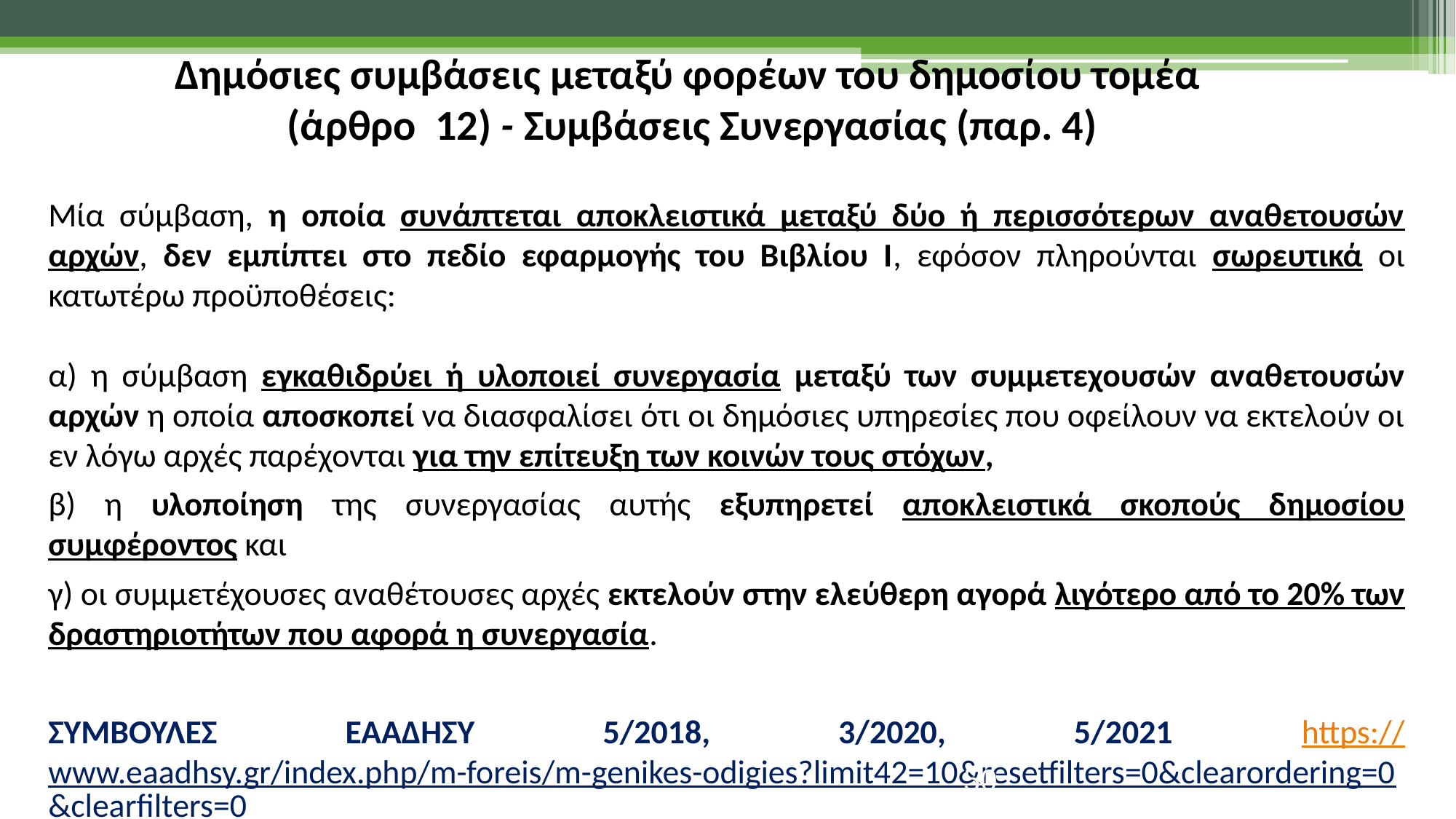

Δημόσιες συμβάσεις μεταξύ φορέων του δημοσίου τομέα  (άρθρο  12) - Συμβάσεις Συνεργασίας (παρ. 4)

Μία σύμβαση, η οποία συνάπτεται αποκλειστικά μεταξύ δύο ή περισσότερων αναθετουσών αρχών, δεν εμπίπτει στο πεδίο εφαρμογής του Βιβλίου Ι, εφόσον πληρούνται σωρευτικά οι κατωτέρω προϋποθέσεις:

α) η σύμβαση εγκαθιδρύει ή υλοποιεί συνεργασία μεταξύ των συμμετεχουσών αναθετουσών αρχών η οποία αποσκοπεί να διασφαλίσει ότι οι δημόσιες υπηρεσίες που οφείλουν να εκτελούν οι εν λόγω αρχές παρέχονται για την επίτευξη των κοινών τους στόχων,
β) η υλοποίηση της συνεργασίας αυτής εξυπηρετεί αποκλειστικά σκοπούς δημοσίου συμφέροντος και
γ) οι συμμετέχουσες αναθέτουσες αρχές εκτελούν στην ελεύθερη αγορά λιγότερο από το 20% των δραστηριοτήτων που αφορά η συνεργασία.

ΣΥΜΒΟΥΛΕΣ ΕΑΑΔΗΣΥ 5/2018, 3/2020, 5/2021 https://www.eaadhsy.gr/index.php/m-foreis/m-genikes-odigies?limit42=10&resetfilters=0&clearordering=0&clearfilters=0

50